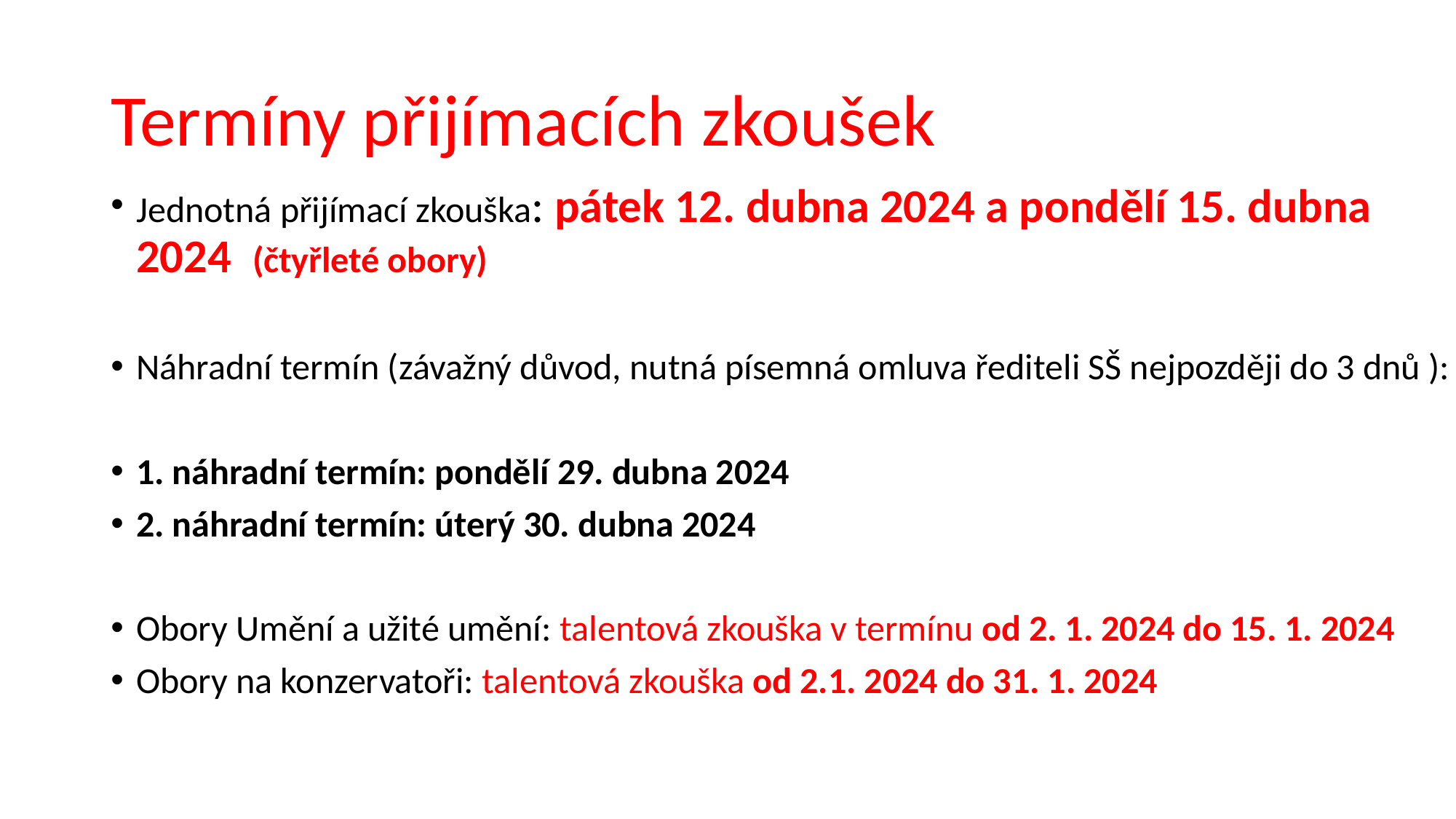

# Termíny přijímacích zkoušek
Jednotná přijímací zkouška: pátek 12. dubna 2024 a pondělí 15. dubna 2024  (čtyřleté obory)

Náhradní termín (závažný důvod, nutná písemná omluva řediteli SŠ nejpozději do 3 dnů ):

1. náhradní termín: pondělí 29. dubna 2024
2. náhradní termín: úterý 30. dubna 2024

Obory Umění a užité umění: talentová zkouška v termínu od 2. 1. 2024 do 15. 1. 2024
Obory na konzervatoři: talentová zkouška od 2.1. 2024 do 31. 1. 2024